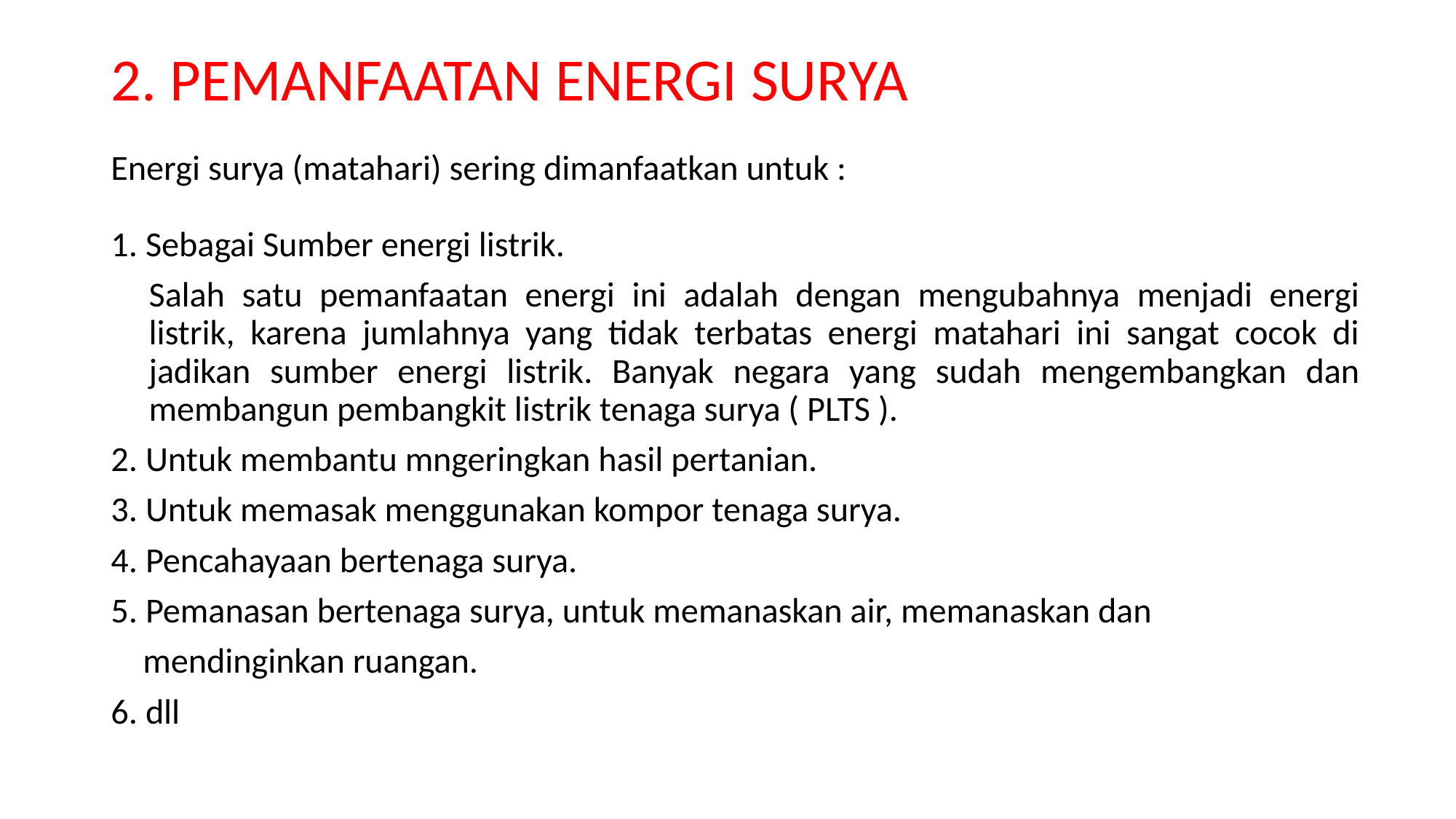

# 2. PEMANFAATAN ENERGI SURYA
Energi surya (matahari) sering dimanfaatkan untuk :

1. Sebagai Sumber energi listrik.
Salah satu pemanfaatan energi ini adalah dengan mengubahnya menjadi energi listrik, karena jumlahnya yang tidak terbatas energi matahari ini sangat cocok di jadikan sumber energi listrik. Banyak negara yang sudah mengembangkan dan membangun pembangkit listrik tenaga surya ( PLTS ).
2. Untuk membantu mngeringkan hasil pertanian.
3. Untuk memasak menggunakan kompor tenaga surya.
4. Pencahayaan bertenaga surya.
5. Pemanasan bertenaga surya, untuk memanaskan air, memanaskan dan
    mendinginkan ruangan.
6. dll